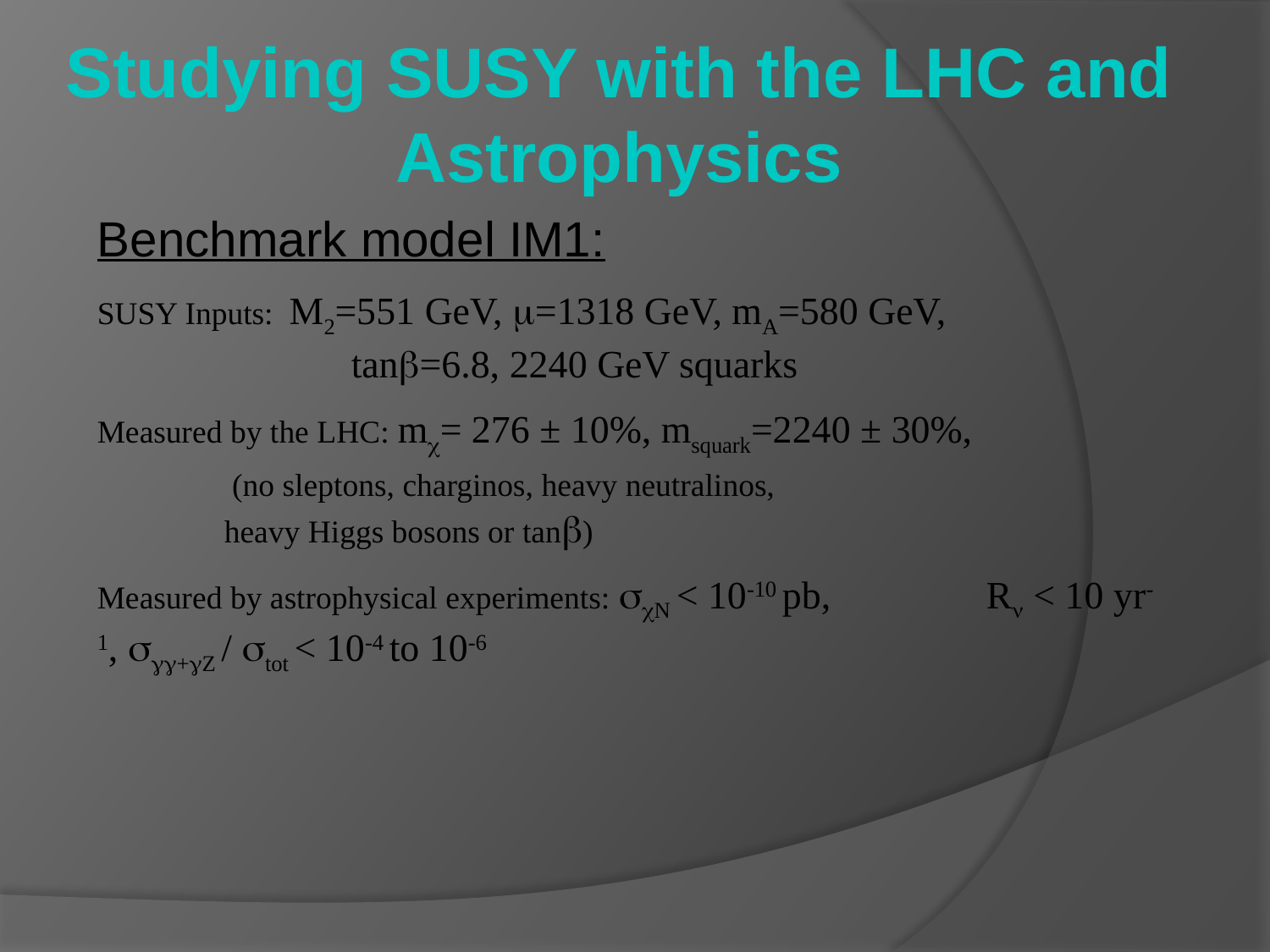

Studying SUSY with the LHC and Astrophysics
Benchmark model IM1:
SUSY Inputs:  M2=551 GeV, μ=1318 GeV, mA=580 GeV, 				tanβ=6.8, 2240 GeV squarks
Measured by the LHC: mχ= 276 ± 10%, msquark=2240 ± 30%,              		 (no sleptons, charginos, heavy neutralinos, 				heavy Higgs bosons or tanβ)
Measured by astrophysical experiments: σχN < 10-10 pb, 		Rν < 10 yr-1, σγγ+γZ / σtot < 10-4 to 10-6